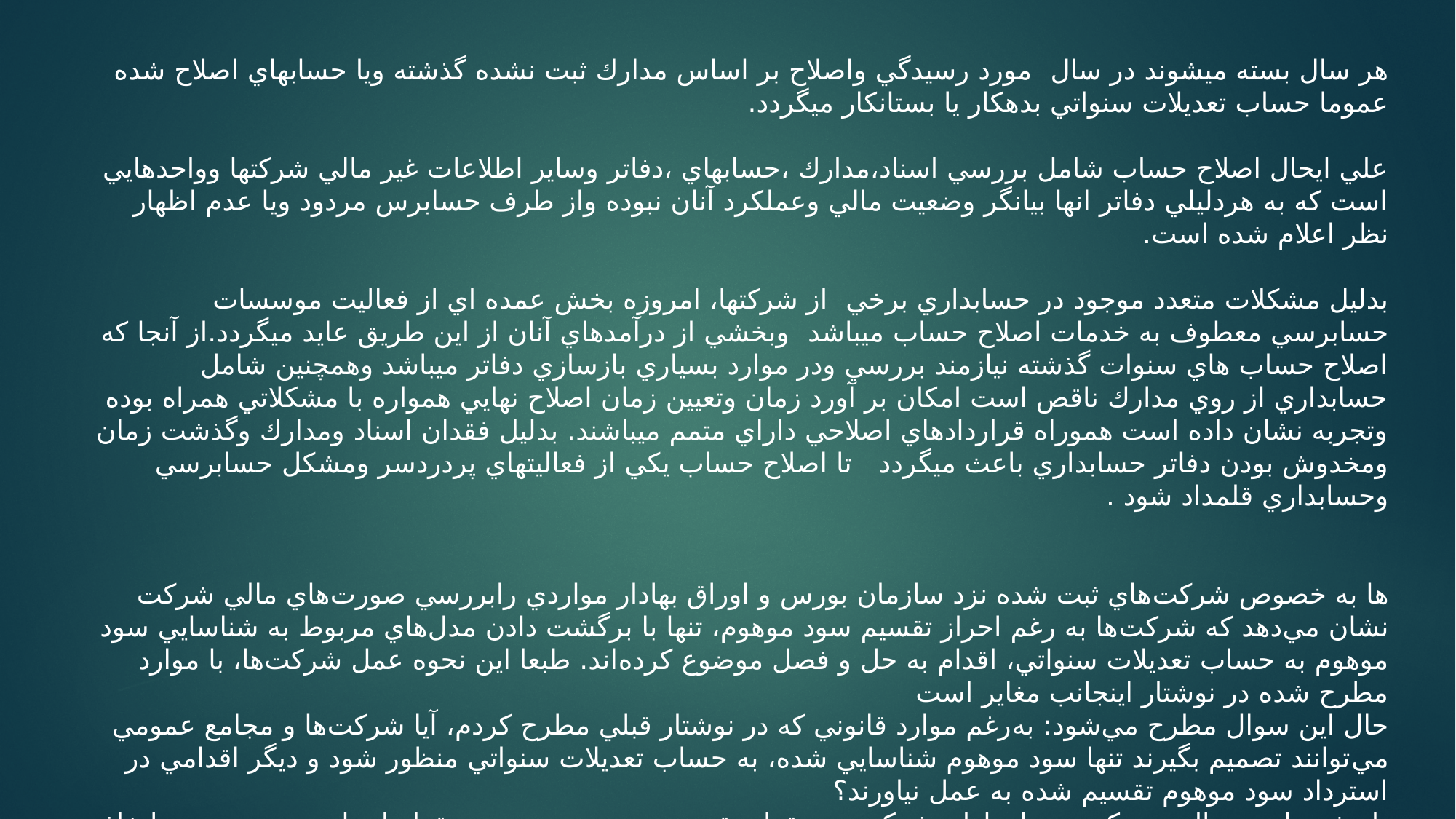

هر سال بسته ميشوند در سال  مورد رسيدگي واصلاح بر اساس مدارك ثبت نشده گذشته ويا حسابهاي اصلاح شده عموما حساب تعديلات سنواتي بدهكار يا بستانكار ميگردد.
علي ايحال اصلاح حساب شامل بررسي اسناد،مدارك ،حسابهاي ،دفاتر وساير اطلاعات غير مالي شركتها وواحدهايي است كه به هردليلي دفاتر انها بيانگر وضعيت مالي وعملكرد آنان نبوده واز طرف حسابرس مردود ويا عدم اظهار نظر اعلام شده است.
بدليل مشكلات متعدد موجود در حسابداري برخي  از شركتها، امروزه بخش عمده اي از فعاليت موسسات حسابرسي معطوف به خدمات اصلاح حساب ميباشد  وبخشي از درآمدهاي آنان از اين طريق عايد ميگردد.از آنجا كه اصلاح حساب هاي سنوات گذشته نيازمند بررسي ودر موارد بسياري بازسازي دفاتر ميباشد وهمچنين شامل حسابداري از روي مدارك ناقص است امكان بر آورد زمان وتعيين زمان اصلاح نهايي همواره با مشكلاتي همراه بوده وتجربه نشان داده است هموراه قراردادهاي اصلاحي داراي متمم ميباشند. بدليل فقدان اسناد ومدارك وگذشت زمان ومخدوش بودن دفاتر حسابداري باعث ميگردد   تا اصلاح حساب يكي از فعاليتهاي پردردسر ومشكل حسابرسي وحسابداري قلمداد شود .
بررسي صورت‌هاي مالي شركت‎‌ها به خصوص شركت‌هاي ثبت شده نزد سازمان بورس و اوراق بهادار مواردي را نشان مي‌دهد كه شركت‌ها به رغم احراز تقسيم سود موهوم، تنها با برگشت دادن مدل‌هاي مربوط به شناسايي سود موهوم به حساب تعديلات سنواتي، اقدام به حل و فصل موضوع كرده‌اند. طبعا اين نحوه عمل شركت‌ها، با موارد مطرح شده در نوشتار اينجانب مغاير است
حال اين سوال مطرح مي‌شود: به‌رغم موارد قانوني كه در نوشتار قبلي مطرح كردم، آيا شركت‌ها و مجامع عمومي مي‌توانند تصميم بگيرند تنها سود موهوم شناسايي شده، به حساب تعديلات سنواتي منظور شود و ديگر اقدامي در استرداد سود موهوم تقسيم شده به عمل نياورند؟
پاسخ به اين سوال به تركيب سهامداران شركت در مقطع تقسيم سود موهوم و در مقطع احراز سود موهوم و اتخاذ تصميم در مورد آن توسط مجمع عمومي، بستگي دارد